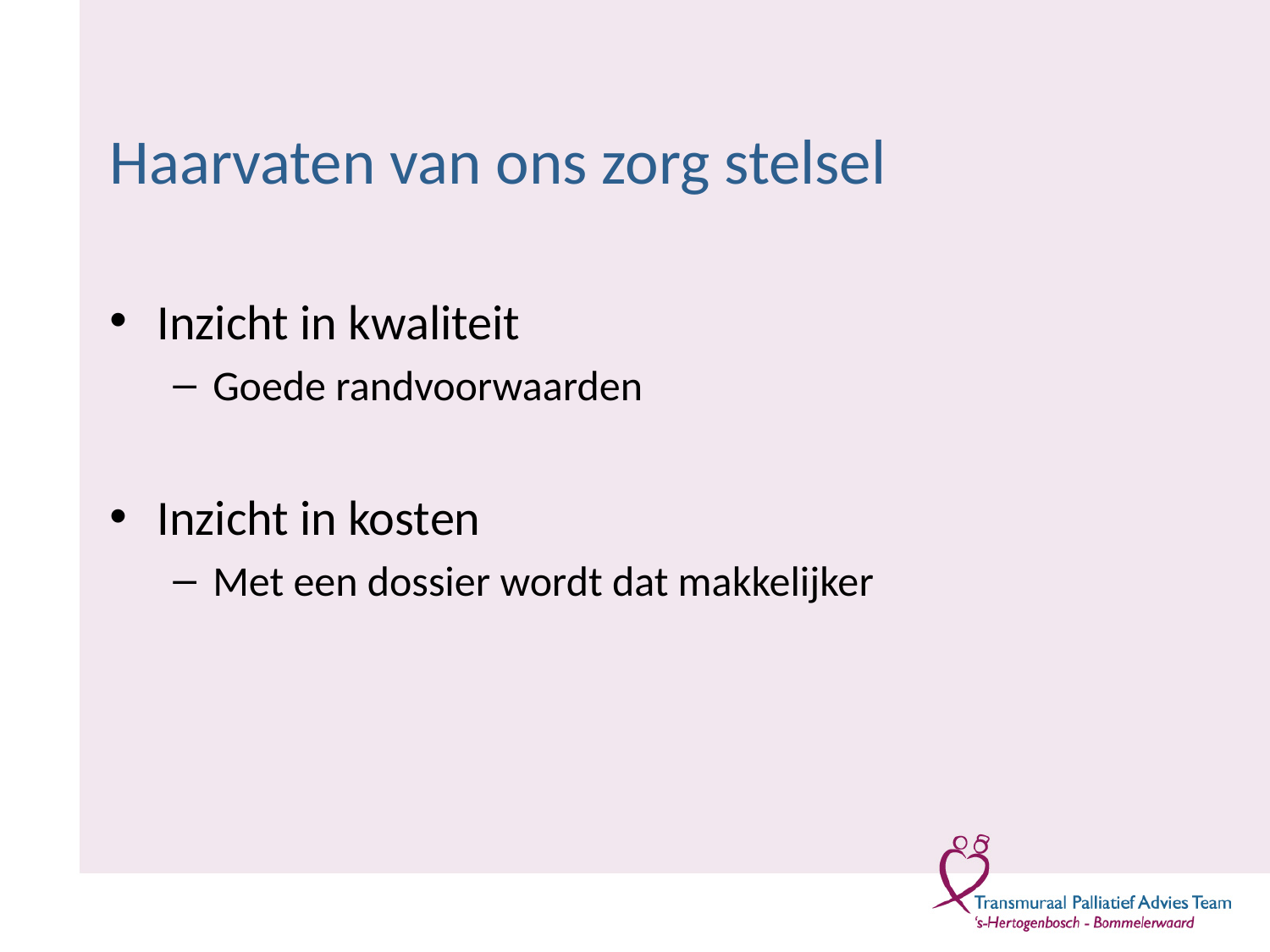

# Haarvaten van ons zorg stelsel

Inzicht in kwaliteit
Goede randvoorwaarden

Inzicht in kosten
Met een dossier wordt dat makkelijker